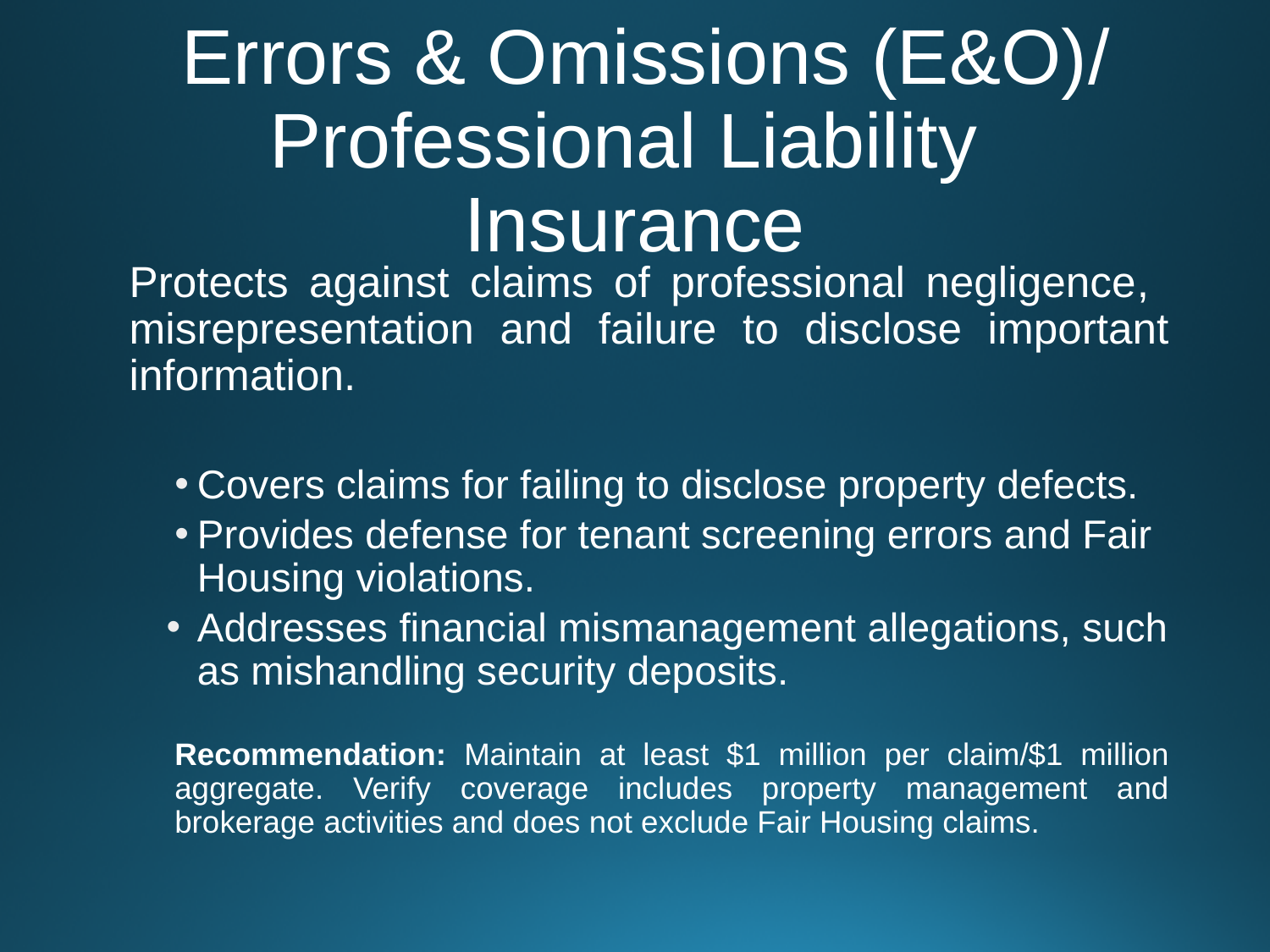

# Errors & Omissions (E&O)/ Professional Liability  Insurance
Protects against claims of professional negligence,  misrepresentation and failure to disclose important information.

Covers claims for failing to disclose property defects.
Provides defense for tenant screening errors and Fair Housing violations.
Addresses financial mismanagement allegations, such as mishandling security deposits.

Recommendation: Maintain at least $1 million per claim/$1 million aggregate. Verify coverage includes property management and brokerage activities and does not exclude Fair Housing claims.